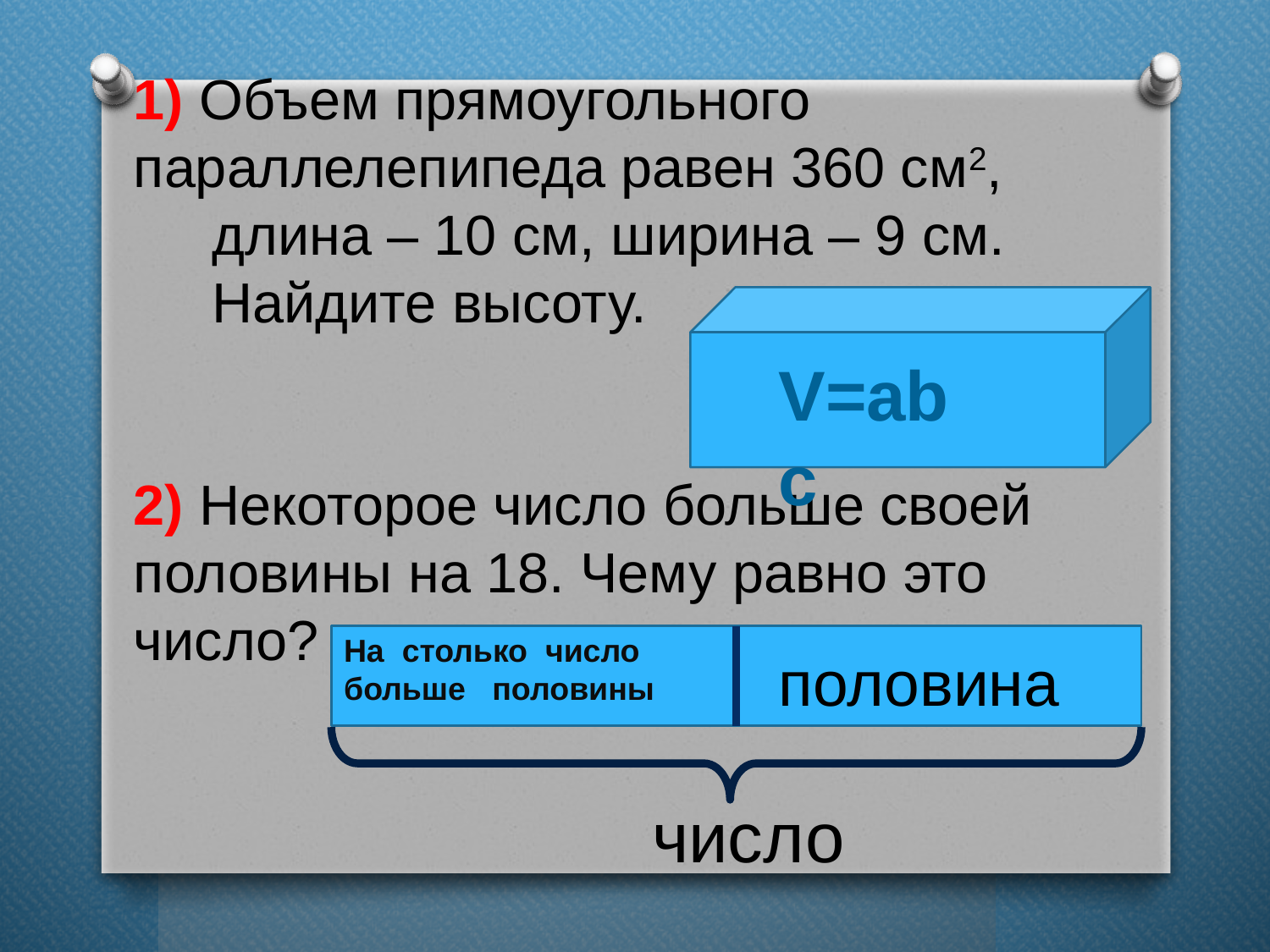

1) Объем прямоугольного параллелепипеда равен 360 см2,
     длина – 10 см, ширина – 9 см.
     Найдите высоту.

2) Некоторое число больше своей половины на 18. Чему равно это число?

V=abc

На  столько  число больше   половины

половина
число